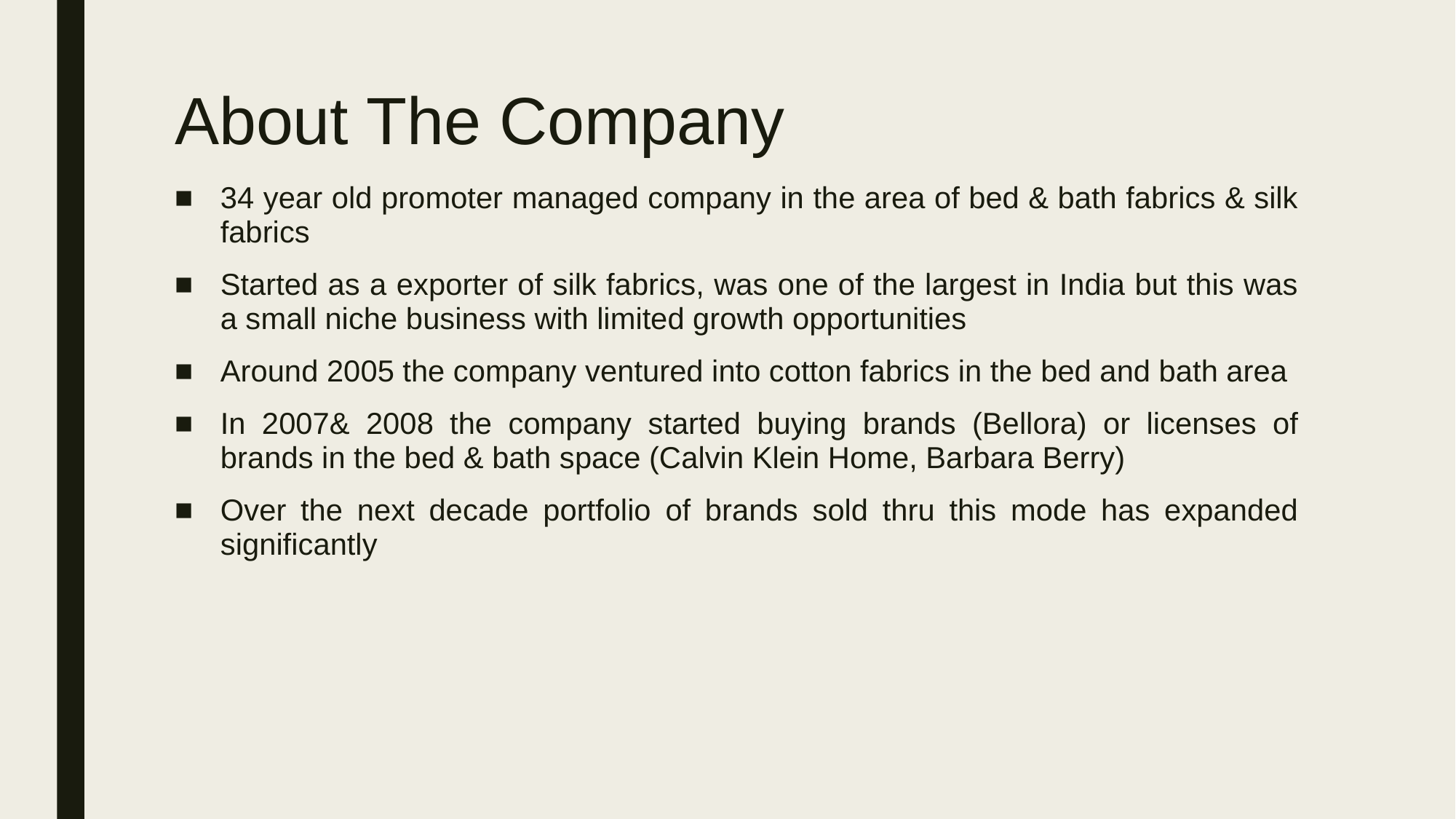

# About The Company
34 year old promoter managed company in the area of bed & bath fabrics & silk fabrics
Started as a exporter of silk fabrics, was one of the largest in India but this was a small niche business with limited growth opportunities
Around 2005 the company ventured into cotton fabrics in the bed and bath area
In 2007& 2008 the company started buying brands (Bellora) or licenses of brands in the bed & bath space (Calvin Klein Home, Barbara Berry)
Over the next decade portfolio of brands sold thru this mode has expanded significantly